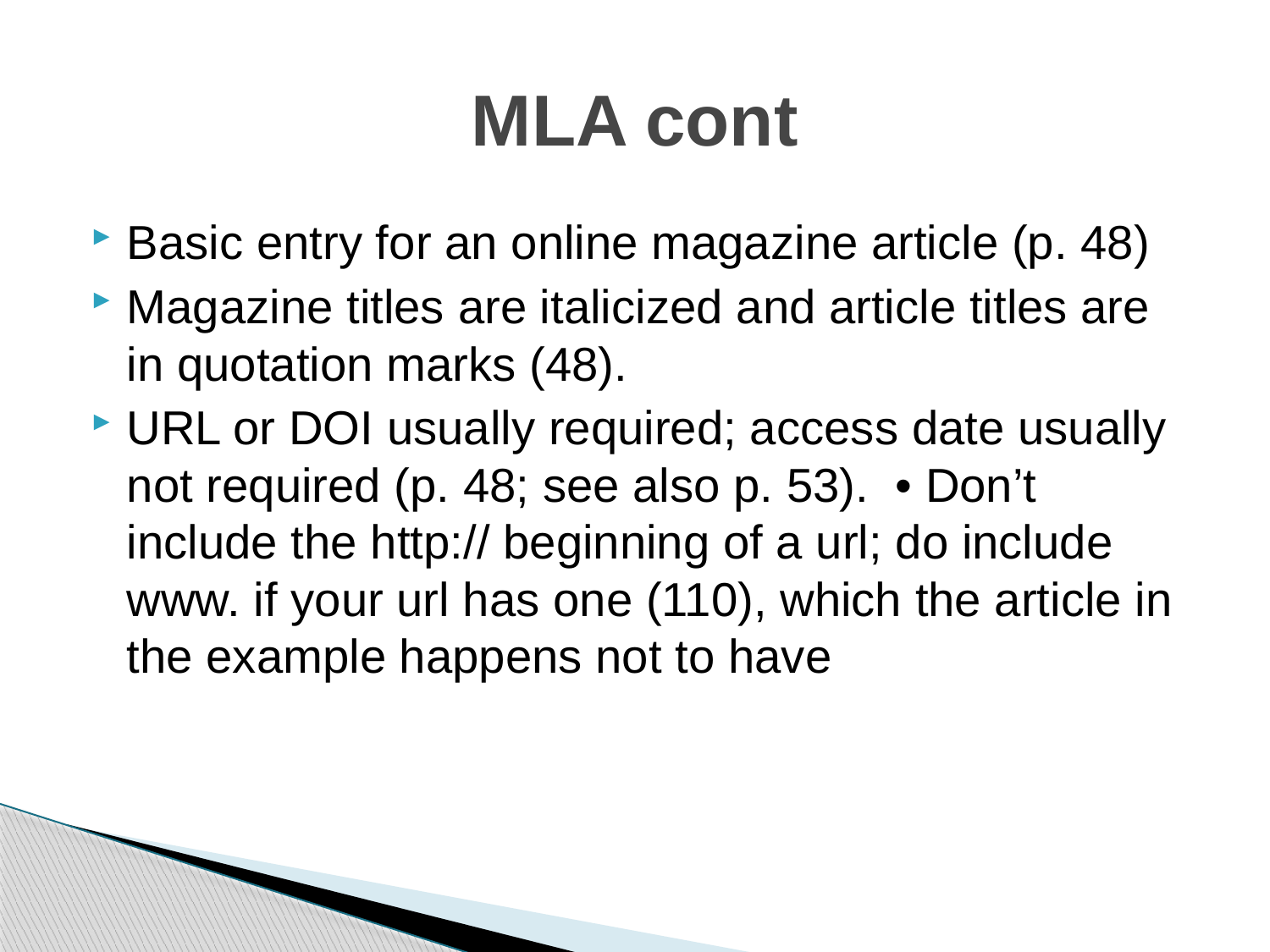

# MLA cont
Basic entry for an online magazine article (p. 48)
Magazine titles are italicized and article titles are in quotation marks (48).
URL or DOI usually required; access date usually not required (p. 48; see also p. 53).  • Don’t include the http:// beginning of a url; do include www. if your url has one (110), which the article in the example happens not to have